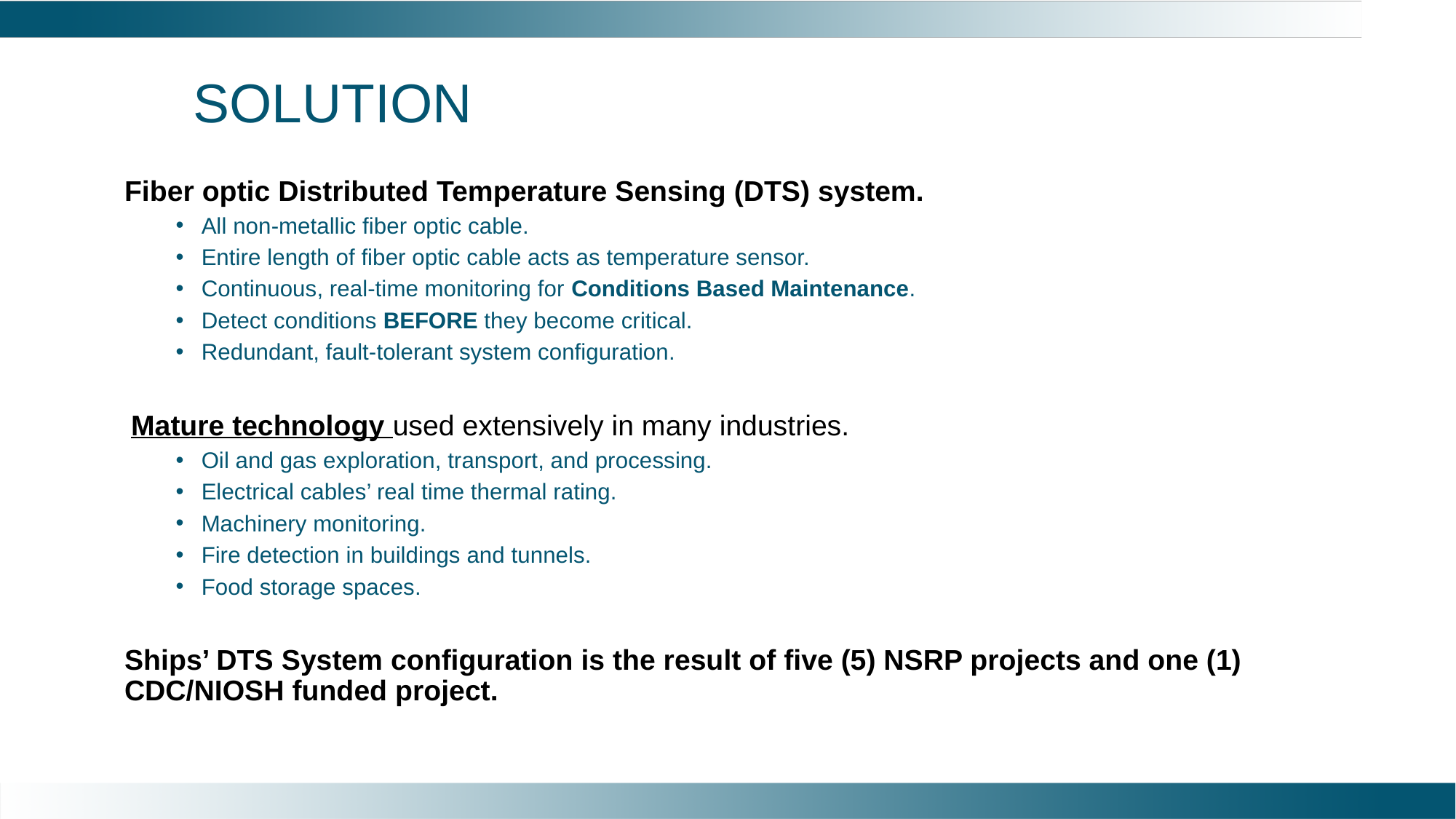

# SOLUTION
Fiber optic Distributed Temperature Sensing (DTS) system.
All non-metallic fiber optic cable.
Entire length of fiber optic cable acts as temperature sensor.
Continuous, real-time monitoring for Conditions Based Maintenance.
Detect conditions BEFORE they become critical.
Redundant, fault-tolerant system configuration.

Mature technology used extensively in many industries.
Oil and gas exploration, transport, and processing.
Electrical cables’ real time thermal rating.
Machinery monitoring.
Fire detection in buildings and tunnels.
Food storage spaces.

Ships’ DTS System configuration is the result of five (5) NSRP projects and one (1) CDC/NIOSH funded project.